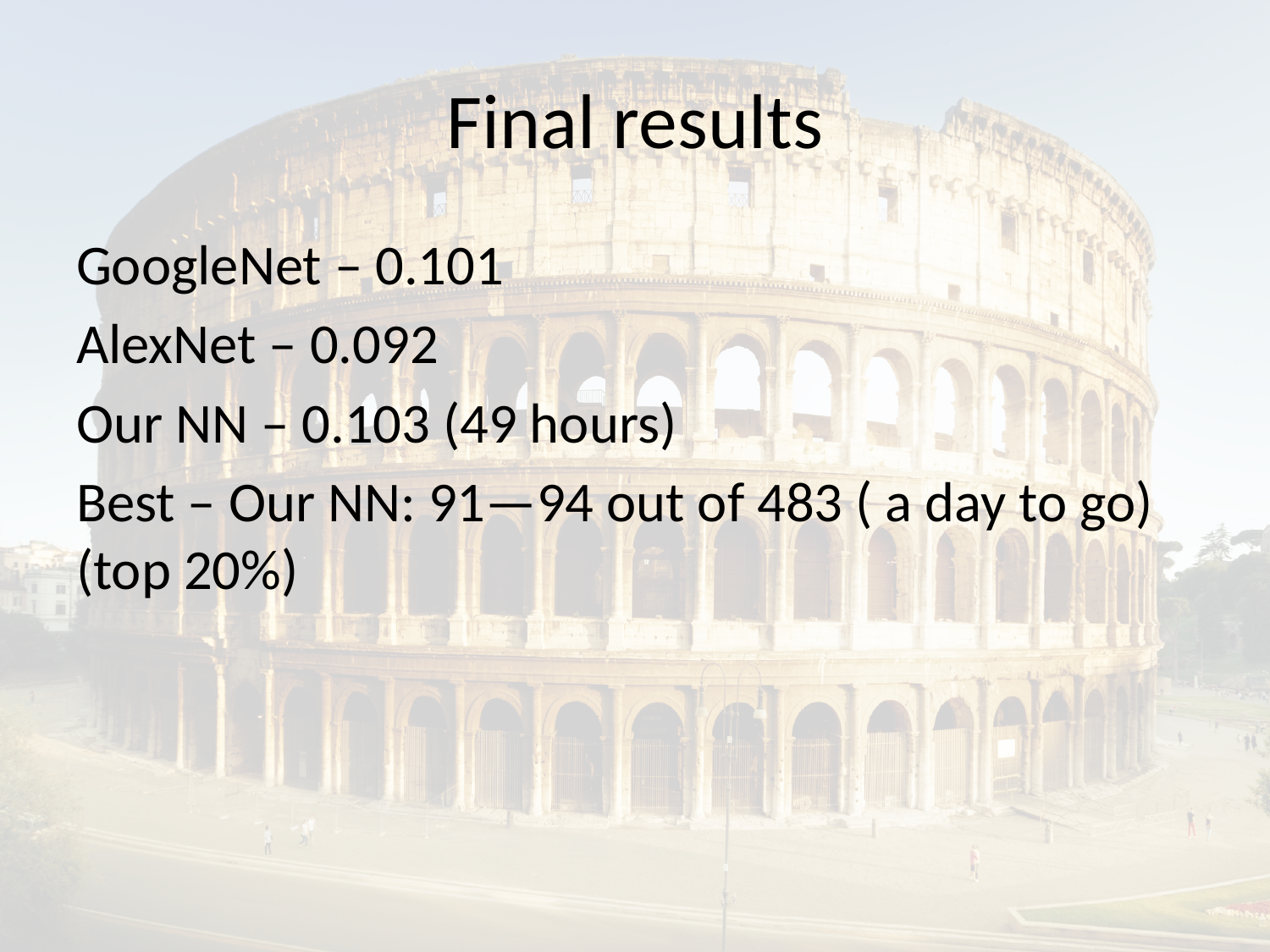

# Final results
GoogleNet – 0.101
AlexNet – 0.092
Our NN – 0.103 (49 hours)
Best – Our NN: 91—94 out of 483 ( a day to go) (top 20%)